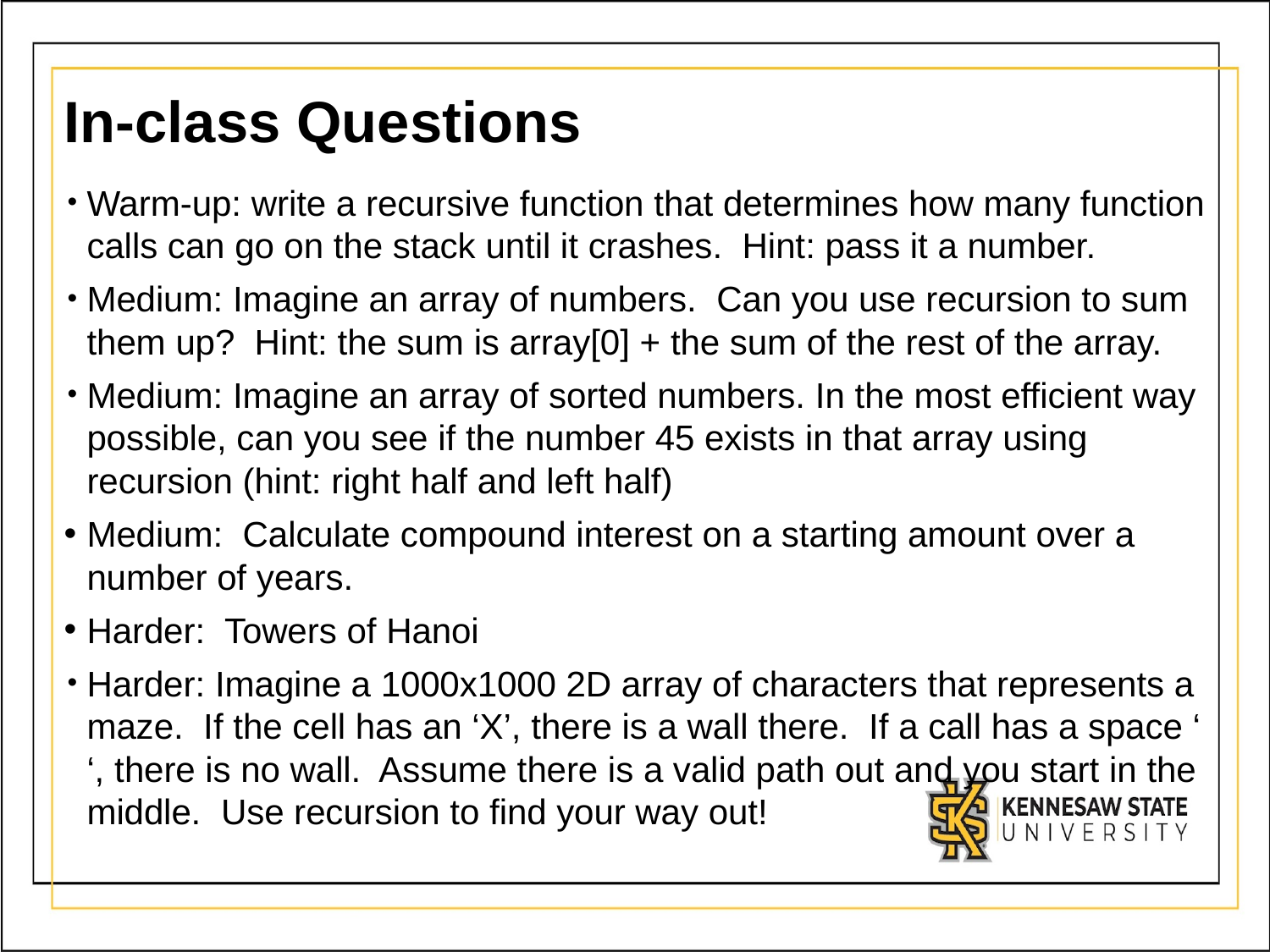

# In-class Questions
Warm-up: write a recursive function that determines how many function calls can go on the stack until it crashes.  Hint: pass it a number.
Medium: Imagine an array of numbers.  Can you use recursion to sum them up?  Hint: the sum is array[0] + the sum of the rest of the array.
Medium: Imagine an array of sorted numbers. In the most efficient way possible, can you see if the number 45 exists in that array using recursion (hint: right half and left half)
Medium:  Calculate compound interest on a starting amount over a number of years.
Harder:  Towers of Hanoi
Harder: Imagine a 1000x1000 2D array of characters that represents a maze.  If the cell has an ‘X’, there is a wall there.  If a call has a space ‘ ‘, there is no wall.  Assume there is a valid path out and you start in the middle.  Use recursion to find your way out!